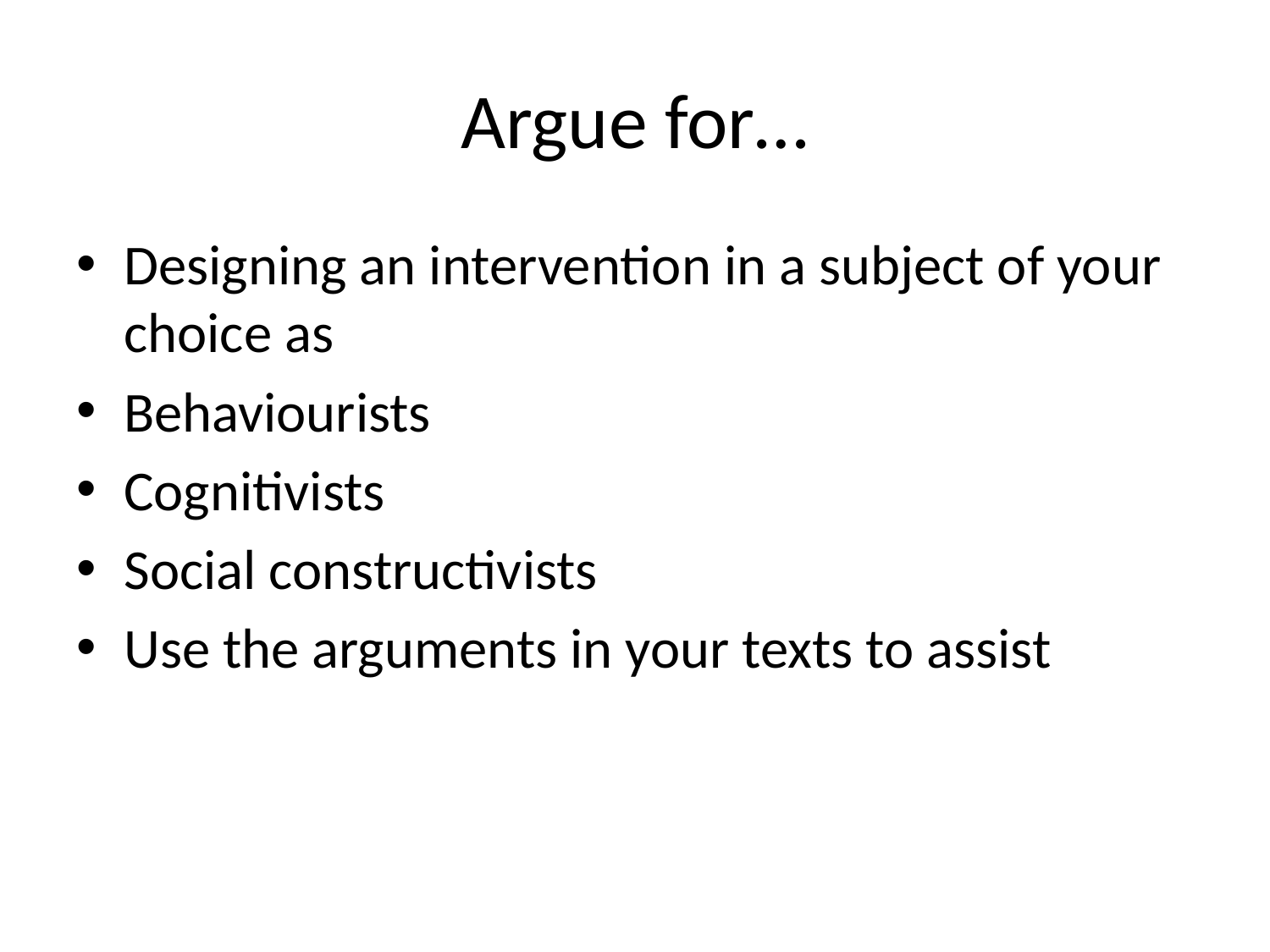

# Argue for…
Designing an intervention in a subject of your choice as
Behaviourists
Cognitivists
Social constructivists
Use the arguments in your texts to assist